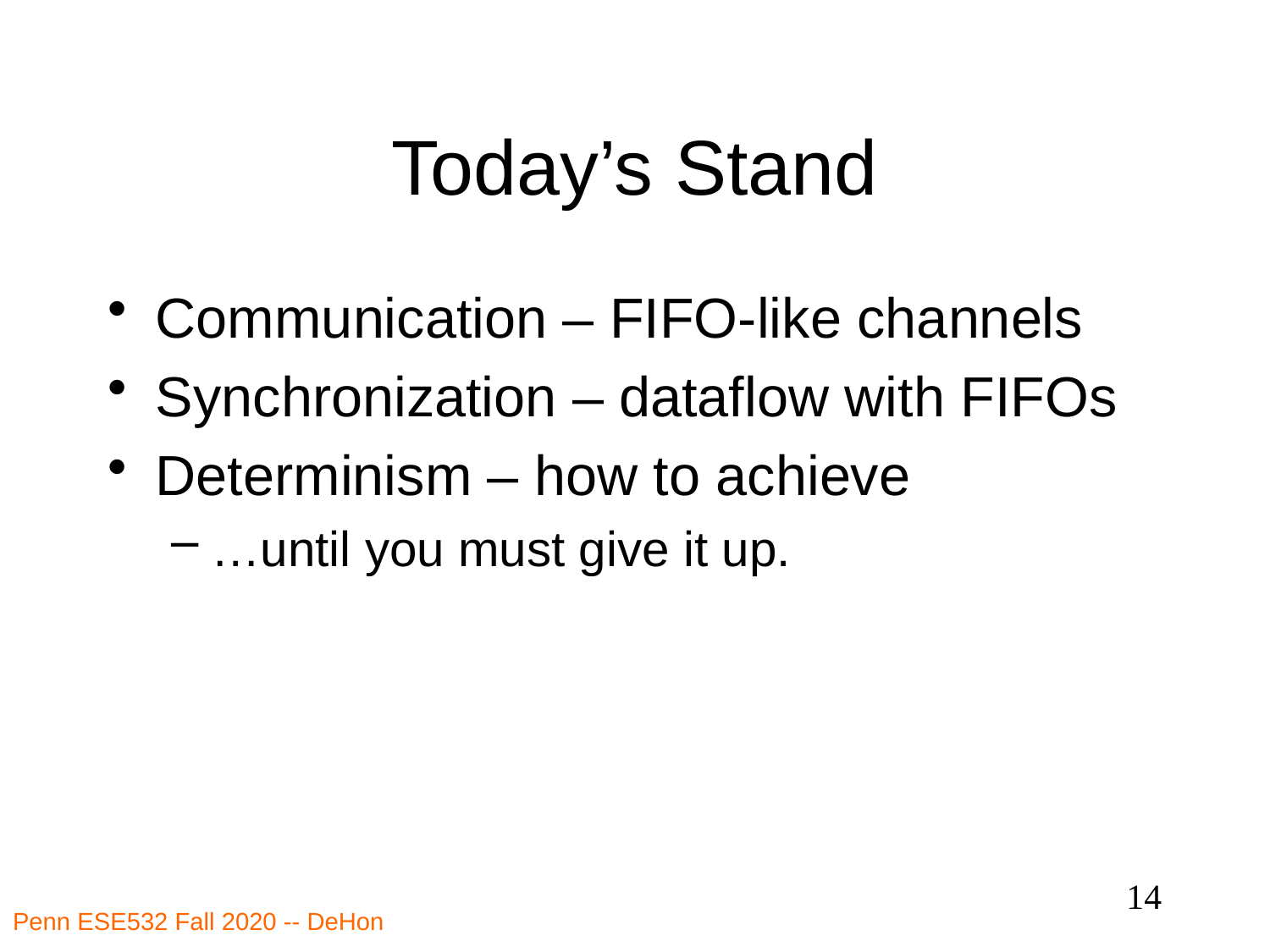

# Today’s Stand
Communication – FIFO-like channels
Synchronization – dataflow with FIFOs
Determinism – how to achieve
…until you must give it up.
14
Penn ESE532 Fall 2020 -- DeHon